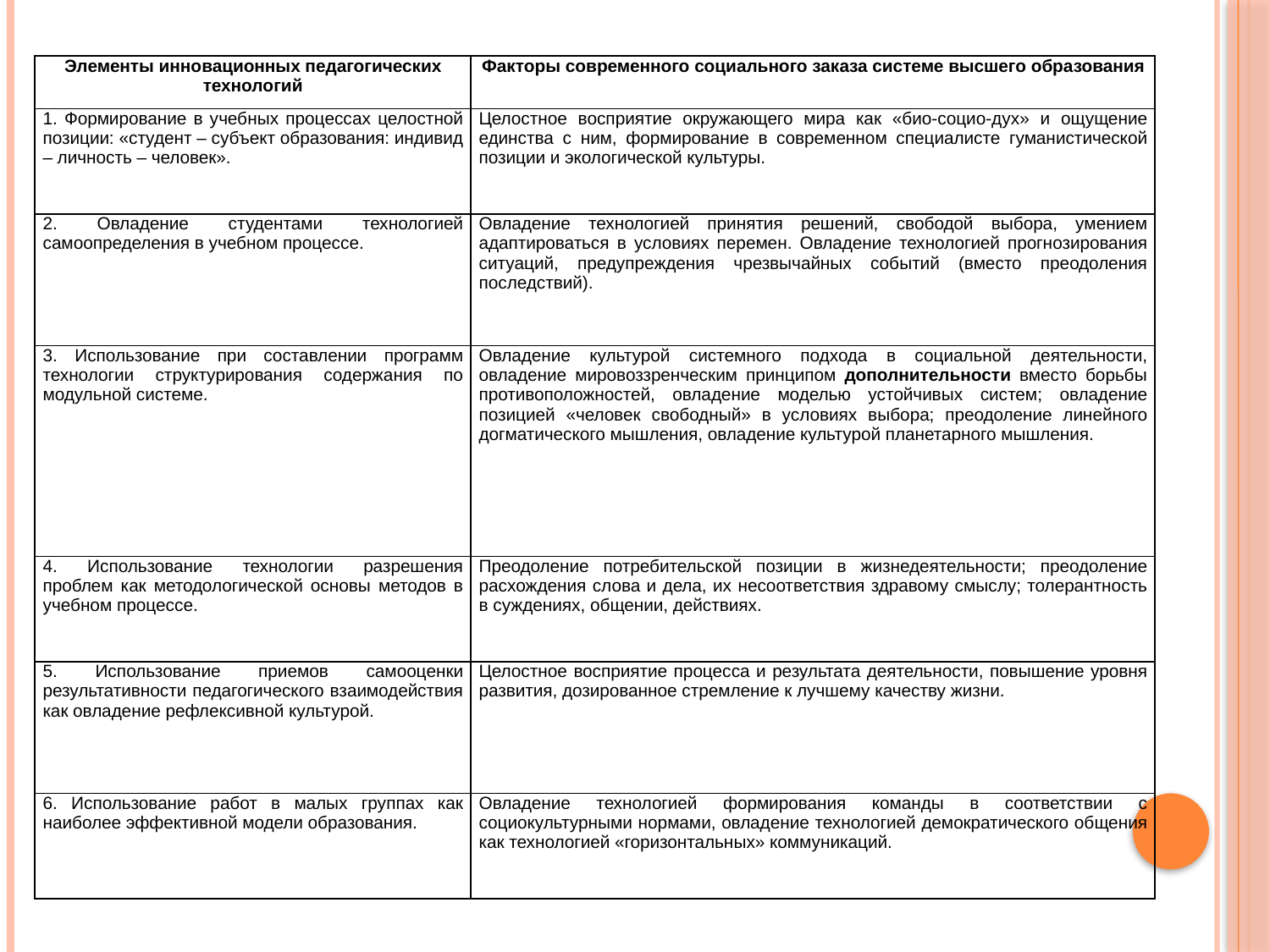

#
| Элементы инновационных педагогических технологий | Факторы современного социального заказа системе высшего образования |
| --- | --- |
| 1. Формирование в учебных процессах целостной позиции: «студент – субъект образования: индивид – личность – человек». | Целостное восприятие окружающего мира как «био-социо-дух» и ощущение единства с ним, формирование в современном специалисте гуманистической позиции и экологической культуры. |
| 2. Овладение студентами технологией самоопределения в учебном процессе. | Овладение технологией принятия решений, свободой выбора, умением адаптироваться в условиях перемен. Овладение технологией прогнозирования ситуаций, предупреждения чрезвычайных событий (вместо преодоления последствий). |
| 3. Использование при составлении программ технологии структурирования содержания по модульной системе. | Овладение культурой системного подхода в социальной деятельности, овладение мировоззренческим принципом дополнительности вместо борьбы противоположностей, овладение моделью устойчивых систем; овладение позицией «человек свободный» в условиях выбора; преодоление линейного догматического мышления, овладение культурой планетарного мышления. |
| 4. Использование технологии разрешения проблем как методологической основы методов в учебном процессе. | Преодоление потребительской позиции в жизнедеятельности; преодоление расхождения слова и дела, их несоответствия здравому смыслу; толерантность в суждениях, общении, действиях. |
| 5. Использование приемов самооценки результативности педагогического взаимодействия как овладение рефлексивной культурой. | Целостное восприятие процесса и результата деятельности, повышение уровня развития, дозированное стремление к лучшему качеству жизни. |
| 6. Использование работ в малых группах как наиболее эффективной модели образования. | Овладение технологией формирования команды в соответствии с социокультурными нормами, овладение технологией демократического общения как технологией «горизонтальных» коммуникаций. |